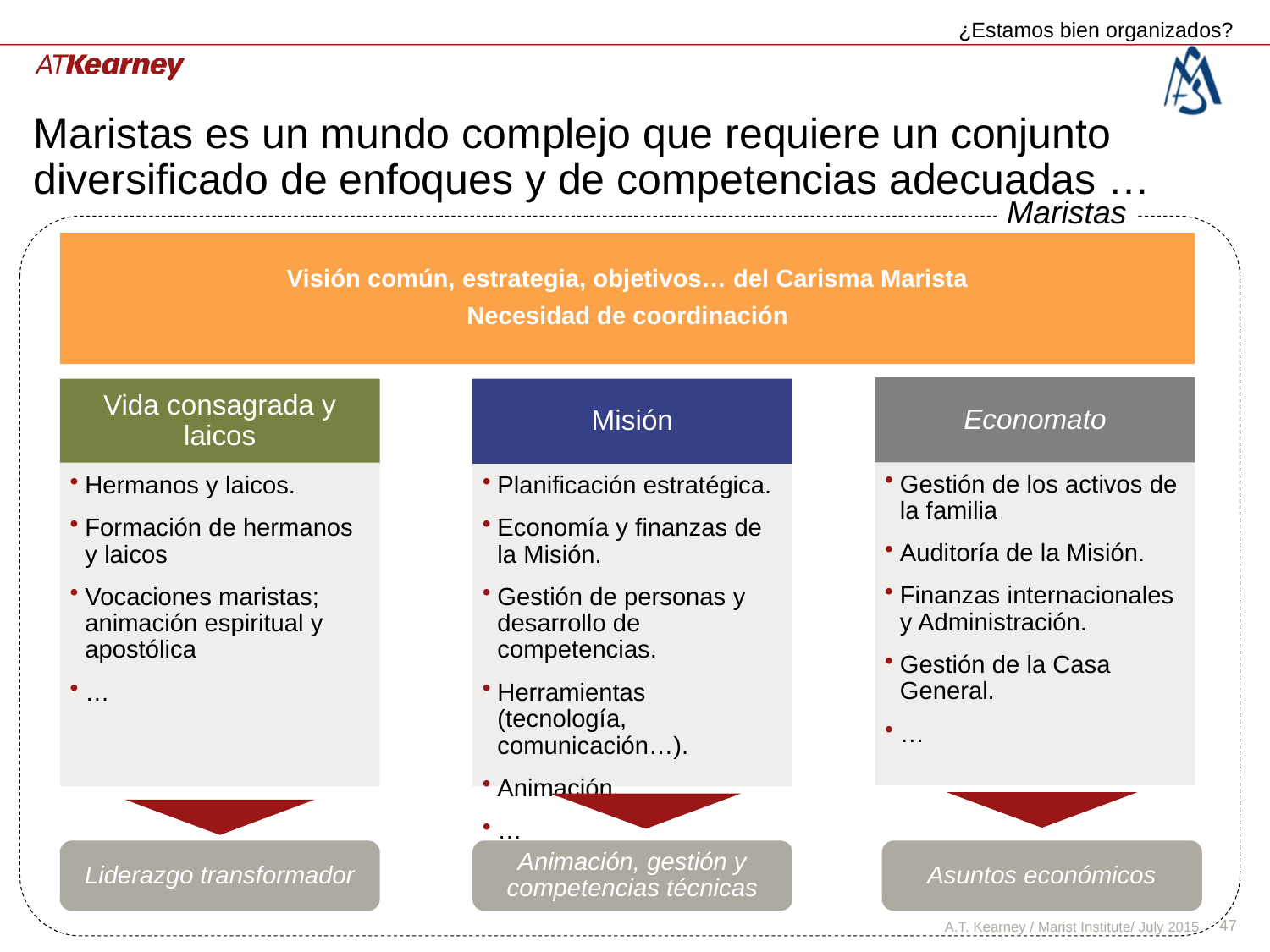

¿Estamos bien organizados?
# Maristas es un mundo complejo que requiere un conjunto diversificado de enfoques y de competencias adecuadas …
Maristas

Visión común, estrategia, objetivos… del Carisma Marista
Necesidad de coordinación
Economato
Vida consagrada y laicos
Misión
Gestión de los activos de la familia
Auditoría de la Misión.
Finanzas internacionales y Administración.
Gestión de la Casa General.
…
Hermanos y laicos.
Formación de hermanos y laicos
Vocaciones maristas; animación espiritual y apostólica
…
Planificación estratégica.
Economía y finanzas de la Misión.
Gestión de personas y desarrollo de competencias.
Herramientas (tecnología, comunicación…).
Animación.
…

Liderazgo transformador
Animación, gestión y competencias técnicas
Asuntos económicos